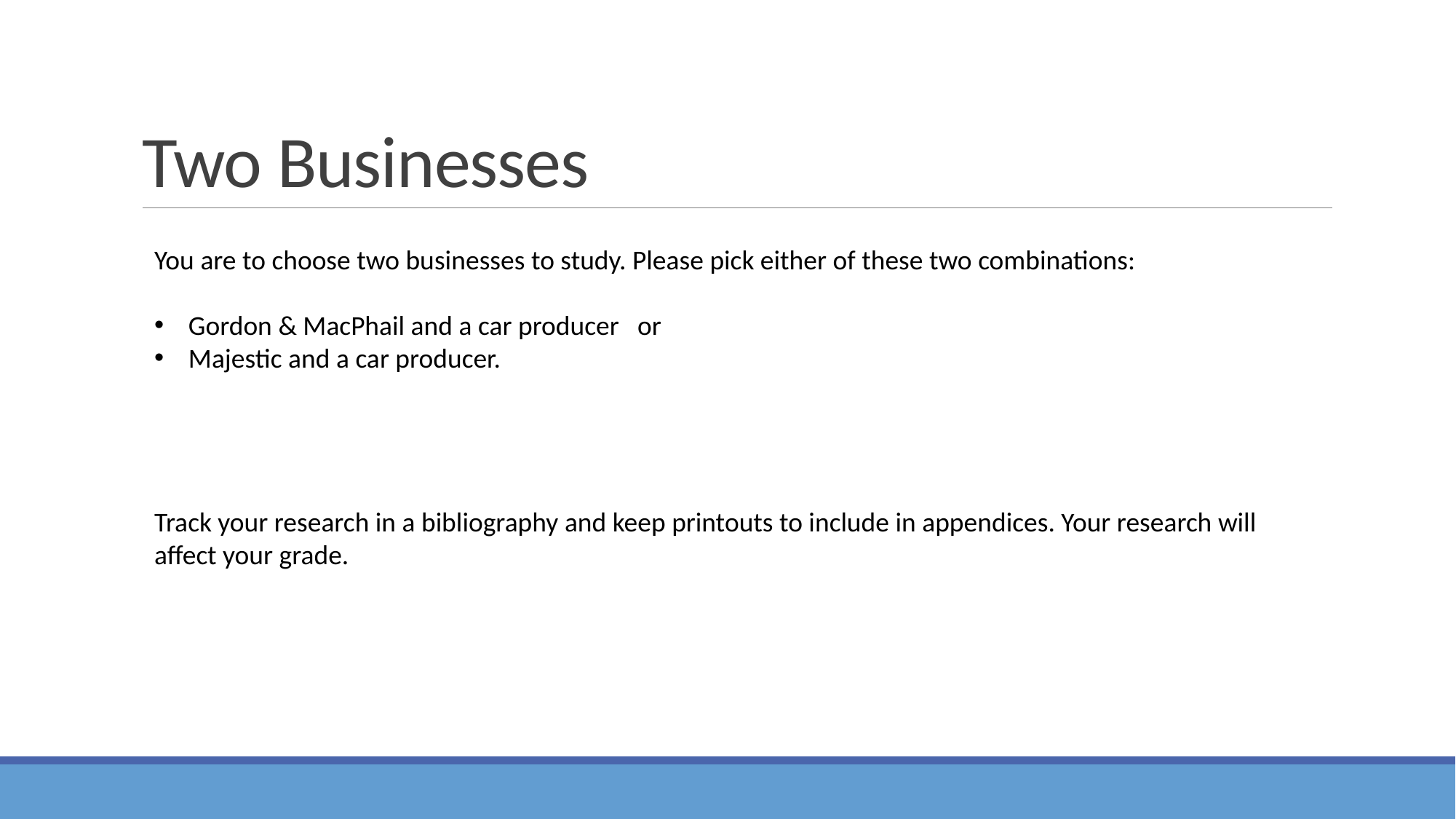

# Two Businesses
You are to choose two businesses to study. Please pick either of these two combinations:

Gordon & MacPhail and a car producer   or
Majestic and a car producer.

Track your research in a bibliography and keep printouts to include in appendices. Your research will affect your grade.